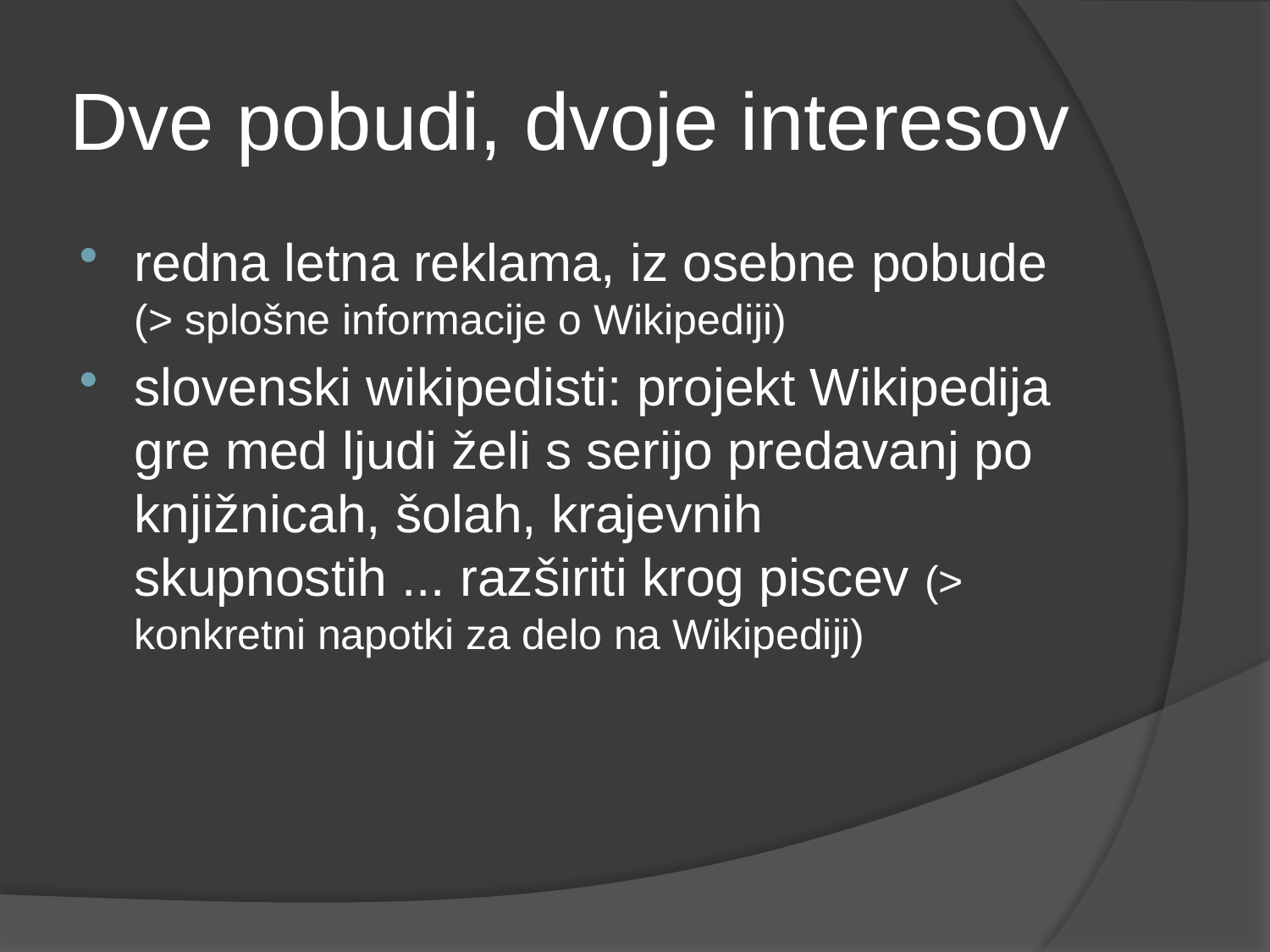

# Dve pobudi, dvoje interesov
redna letna reklama, iz osebne pobude
(> splošne informacije o Wikipediji)
slovenski wikipedisti: projekt Wikipedija gre med ljudi želi s serijo predavanj po knjižnicah, šolah, krajevnih skupnostih ... razširiti krog piscev (> konkretni napotki za delo na Wikipediji)